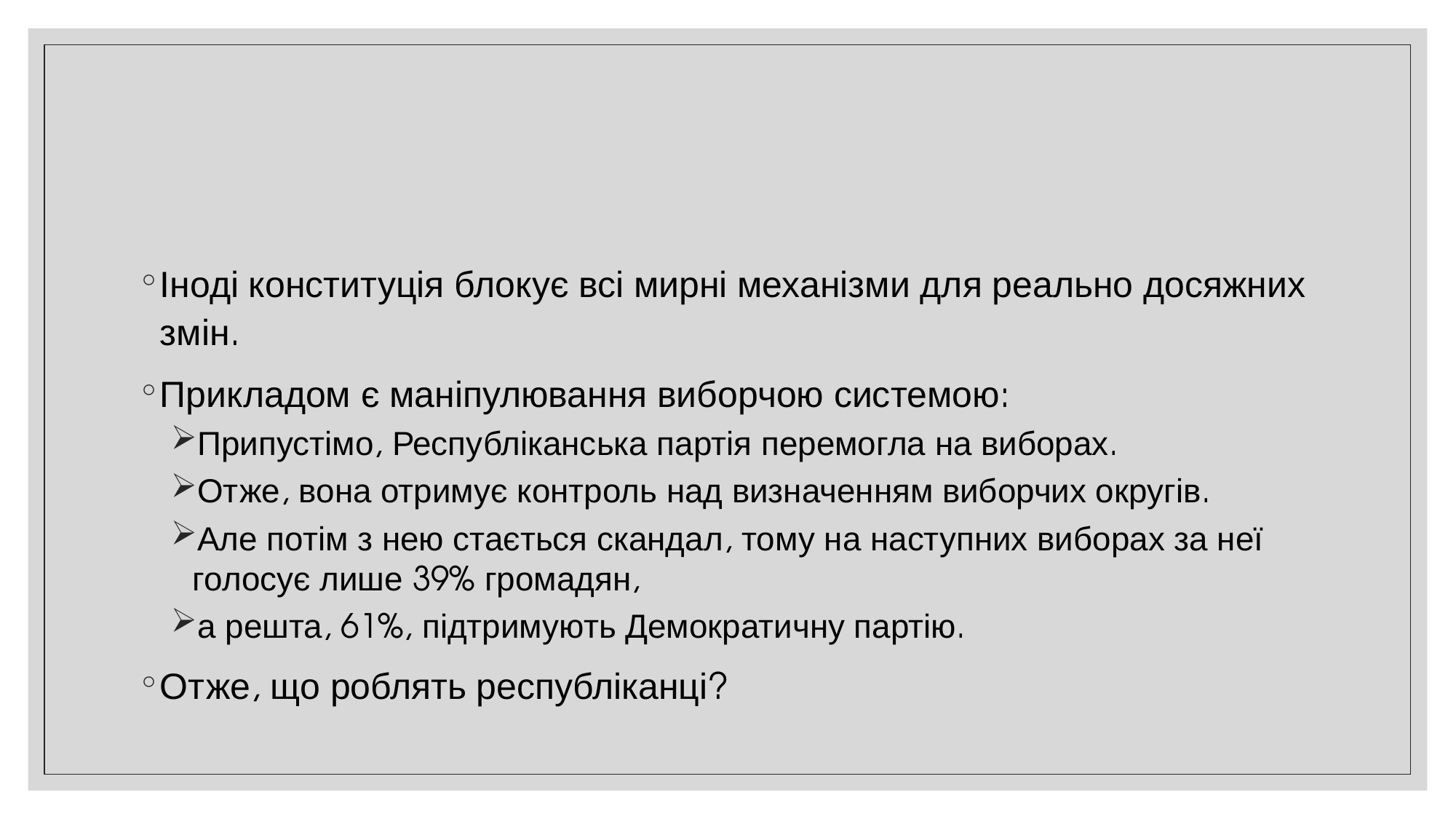

#
Іноді конституція блокує всі мирні механізми для реально досяжних змін.
Прикладом є маніпулювання виборчою системою:
Припустімо, Республіканська партія перемогла на виборах.
Отже, вона отримує контроль над визначенням виборчих округів.
Але потім з нею стається скандал, тому на наступних виборах за неї голосує лише 39% громадян,
а решта, 61%, підтримують Демократичну партію.
Отже, що роблять республіканці?